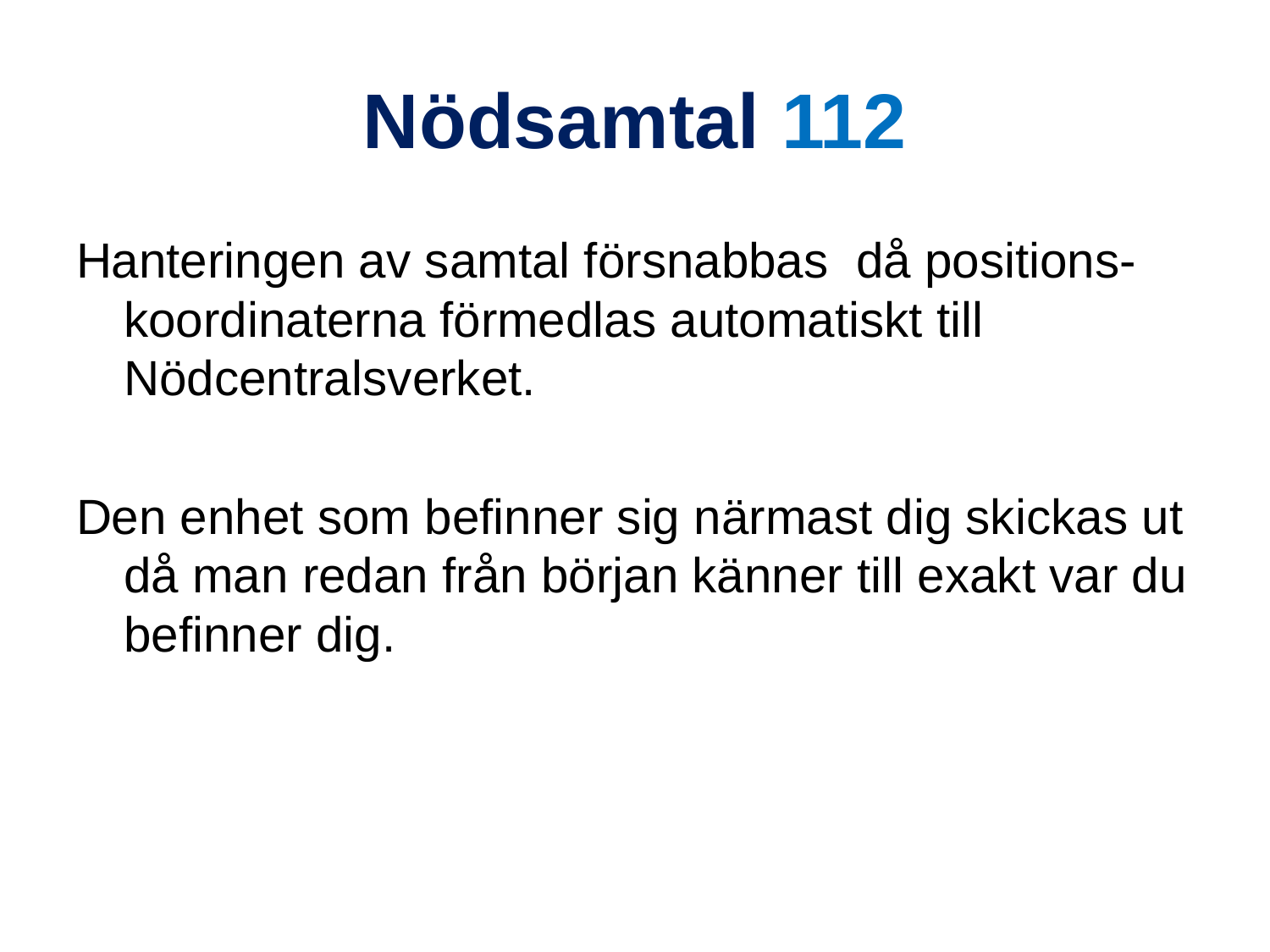

# Nödsamtal 112
Hanteringen av samtal försnabbas  då positions-koordinaterna förmedlas automatiskt till Nödcentralsverket.

Den enhet som befinner sig närmast dig skickas ut då man redan från början känner till exakt var du befinner dig.